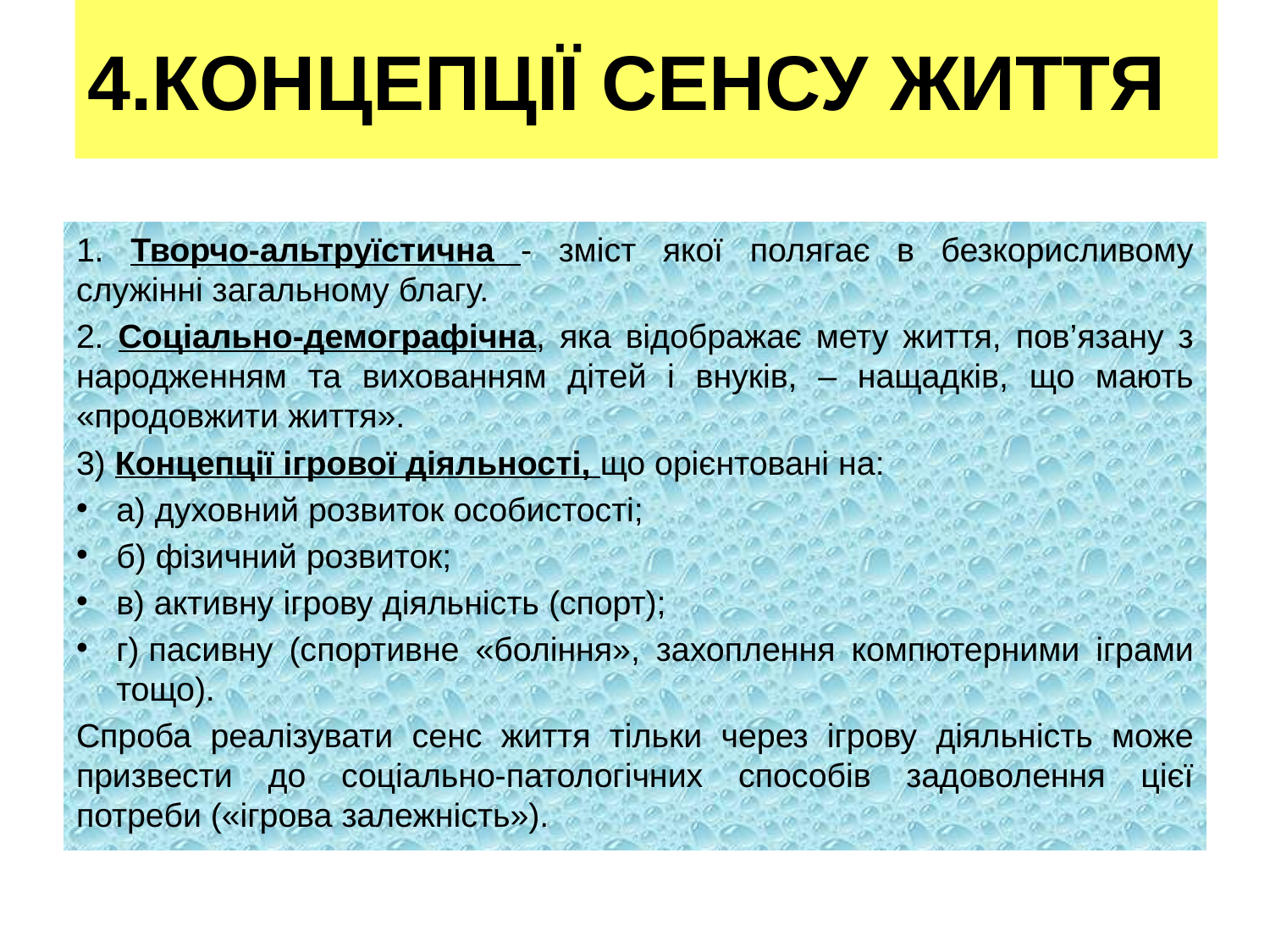

# 4.КОНЦЕПЦІЇ СЕНСУ ЖИТТЯ
1. Творчо-альтруїстична - зміст якої полягає в безкорисливому служінні загальному благу.
2. Соціально-демографічна, яка відображає мету життя, пов’язану з народженням та вихованням дітей і внуків, – нащадків, що мають «продовжити життя».
3) Концепції ігрової діяльності, що орієнтовані на:
а) духовний розвиток особистості;
б) фізичний розвиток;
в) активну ігрову діяльність (спорт);
г) пасивну (спортивне «боління», захоплення компютерними іграми тощо).
Спроба реалізувати сенс життя тільки через ігрову діяльність може призвести до соціально-патологічних способів задоволення цієї потреби («ігрова залежність»).